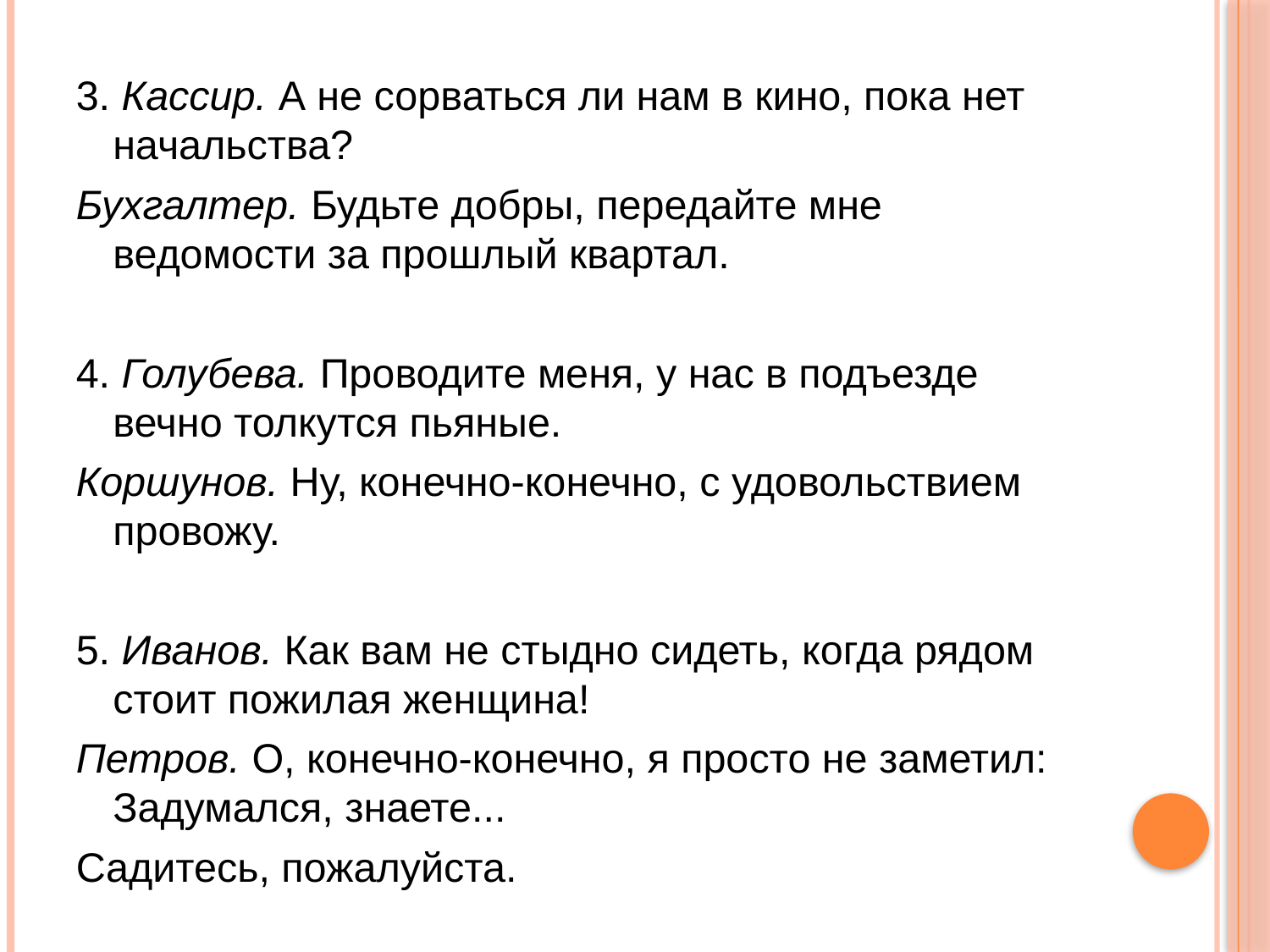

3. Кассир. А не сорваться ли нам в кино, пока нет начальства?
Бухгалтер. Будьте добры, передайте мне ведомости за прошлый квартал.

4. Голубева. Проводите меня, у нас в подъезде вечно толкутся пьяные.
Коршунов. Ну, конечно-конечно, с удовольствием провожу.

5. Иванов. Как вам не стыдно сидеть, когда рядом стоит пожилая женщина!
Петров. О, конечно-конечно, я просто не заметил: Задумался, знаете...
Садитесь, пожалуйста.